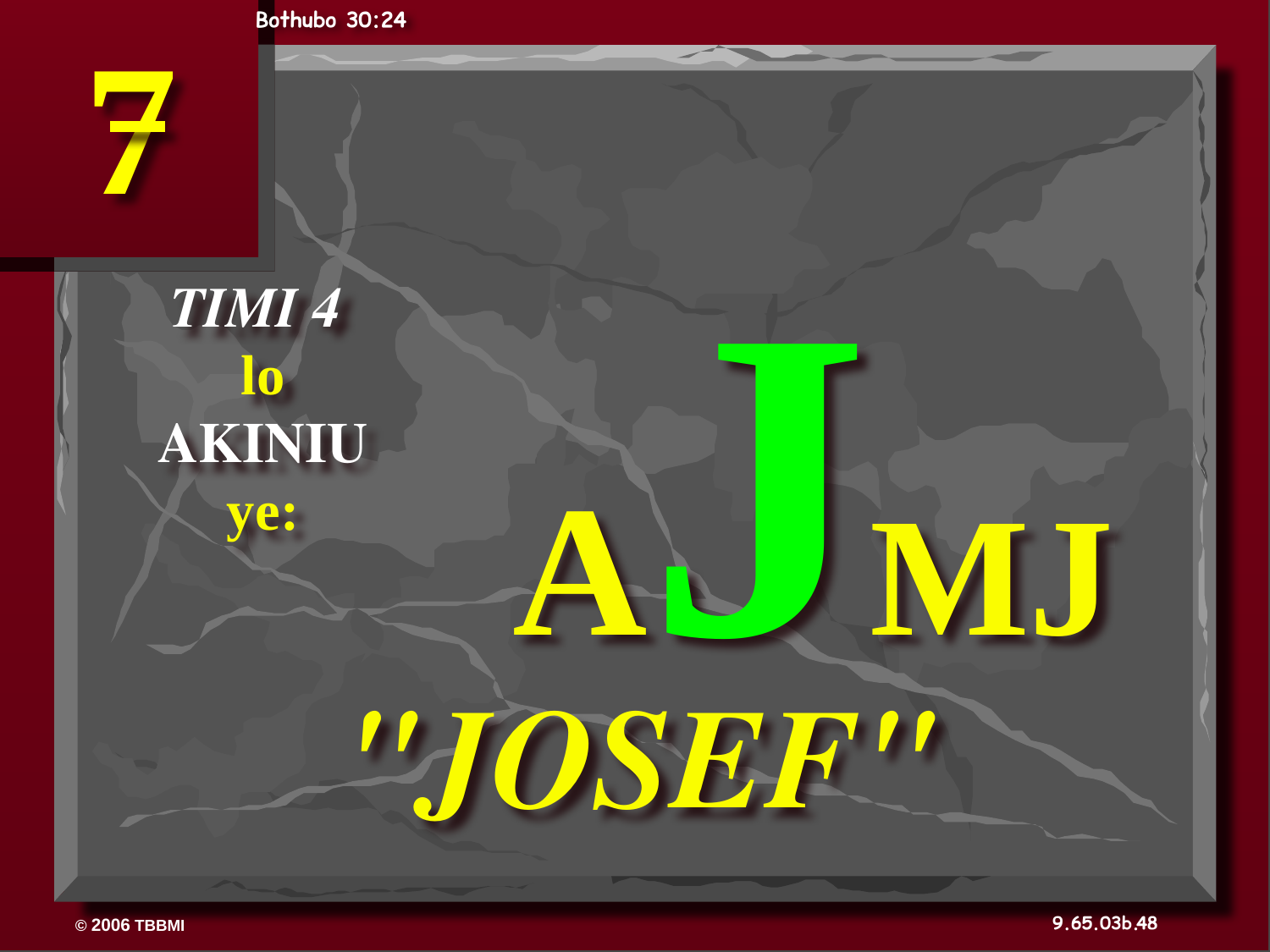

Bothubo 30:24
7

AJMJ
TIMI 4
lo
AKINIU
ye:
"JOSEF"
48